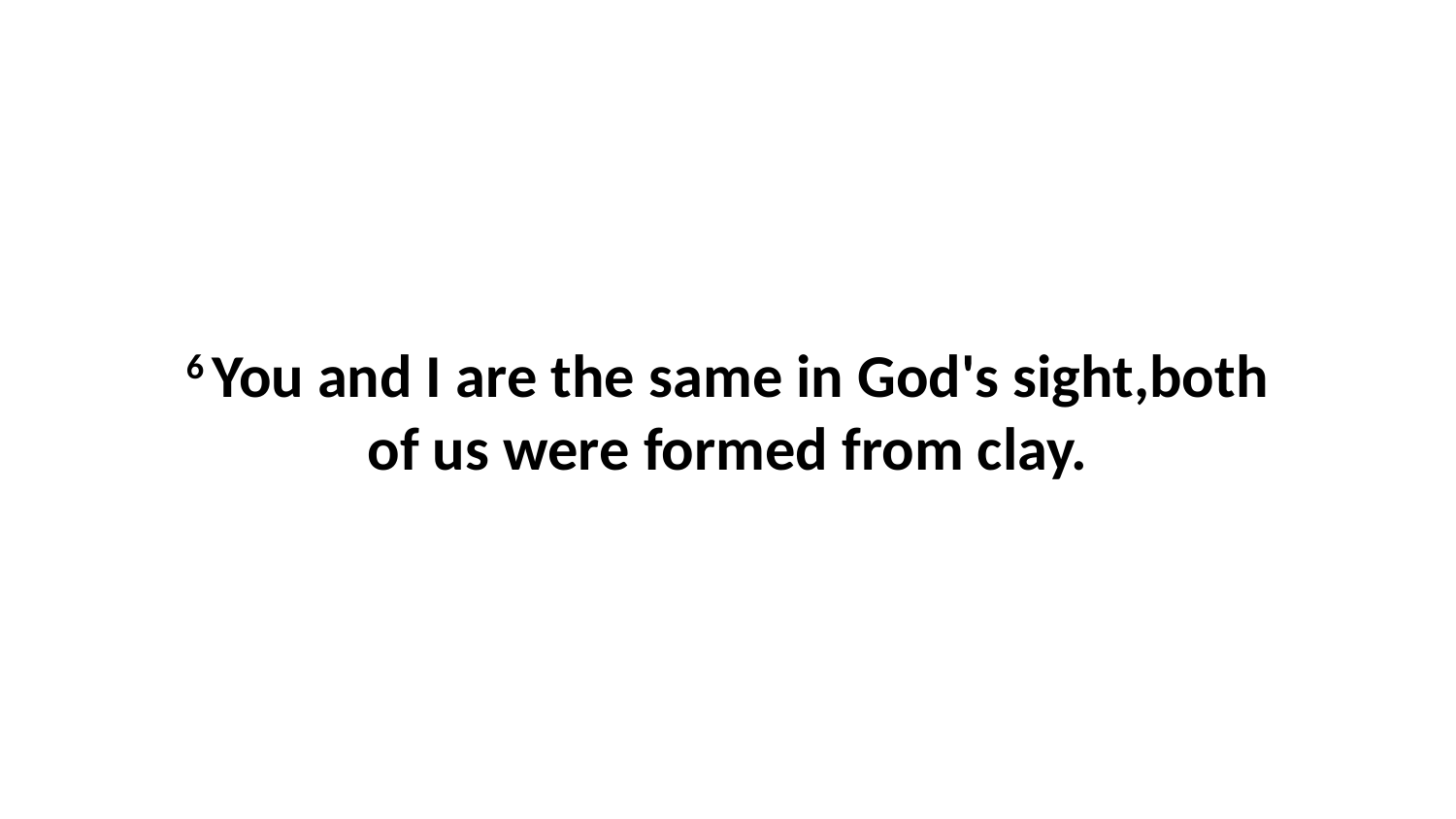

6 You and I are the same in God's sight,both of us were formed from clay.